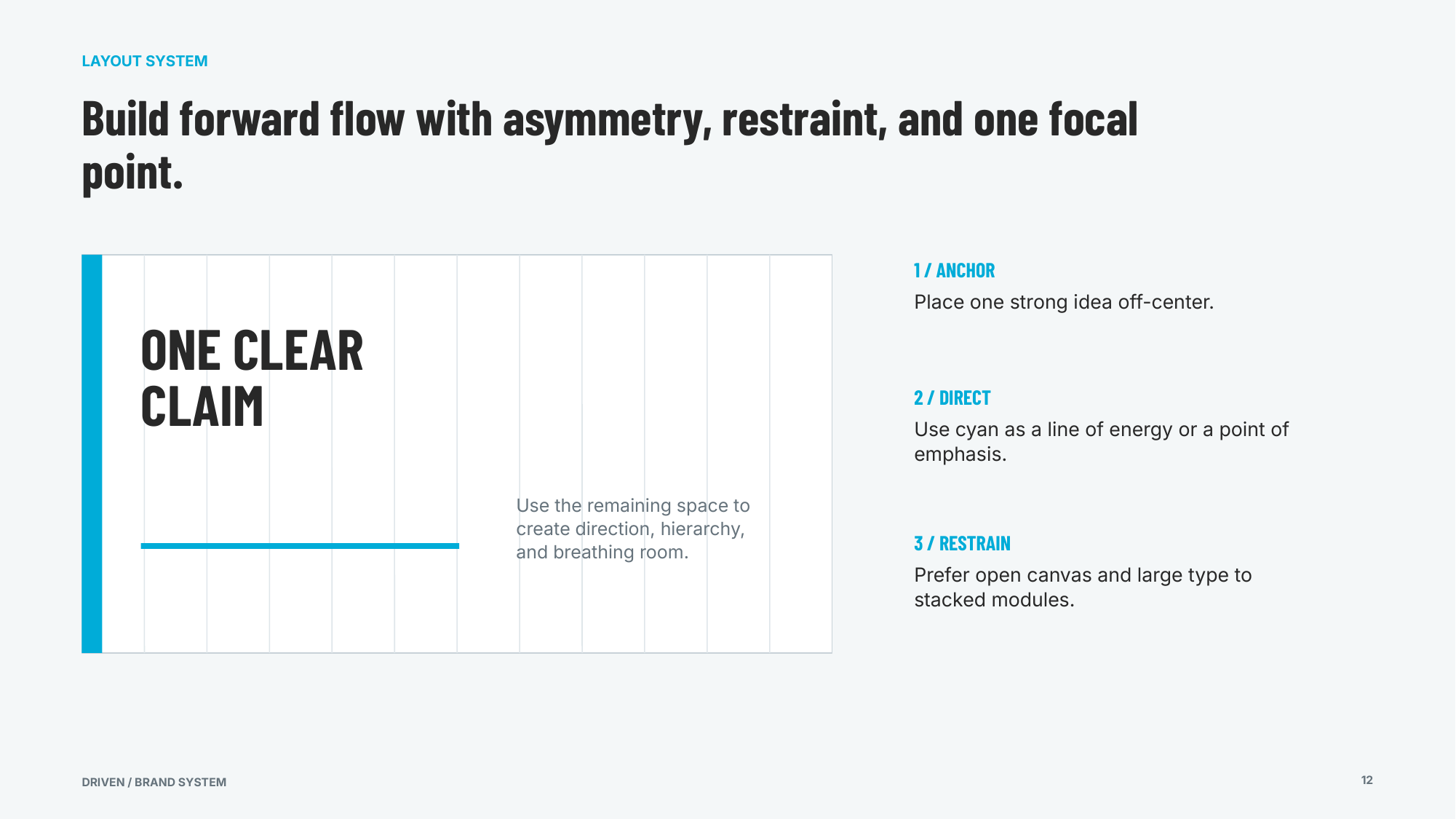

LAYOUT SYSTEM
Build forward flow with asymmetry, restraint, and one focal point.

1 / ANCHOR
Place one strong idea off-center.
ONE CLEAR
CLAIM
2 / DIRECT
Use cyan as a line of energy or a point of emphasis.
Use the remaining space to create direction, hierarchy, and breathing room.
3 / RESTRAIN

Prefer open canvas and large type to stacked modules.
12
DRIVEN / BRAND SYSTEM